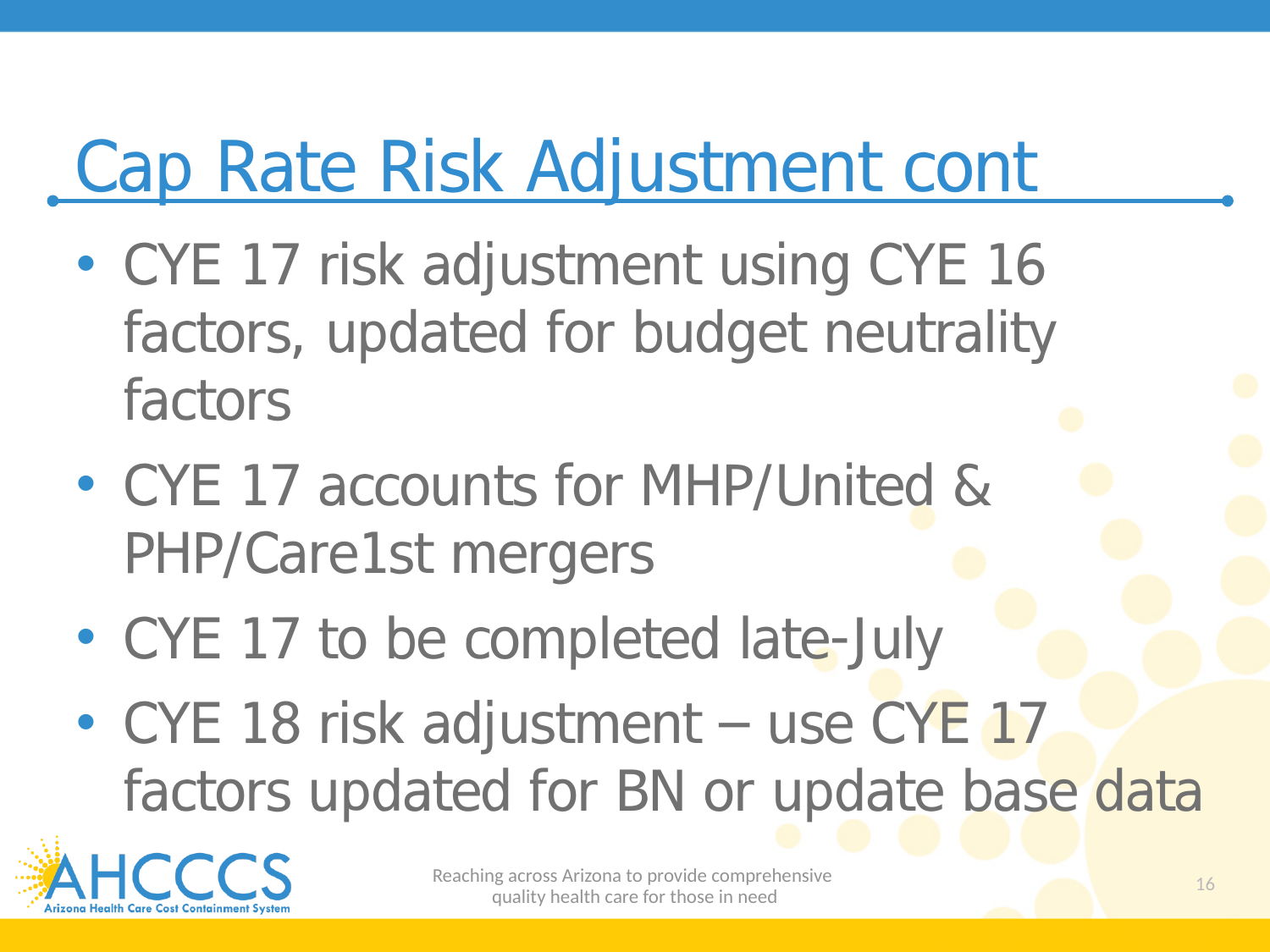

# Cap Rate Risk Adjustment cont
CYE 17 risk adjustment using CYE 16 factors, updated for budget neutrality factors
CYE 17 accounts for MHP/United & PHP/Care1st mergers
CYE 17 to be completed late-July
CYE 18 risk adjustment – use CYE 17 factors updated for BN or update base data

Reaching across Arizona to provide comprehensive
quality health care for those in need
16